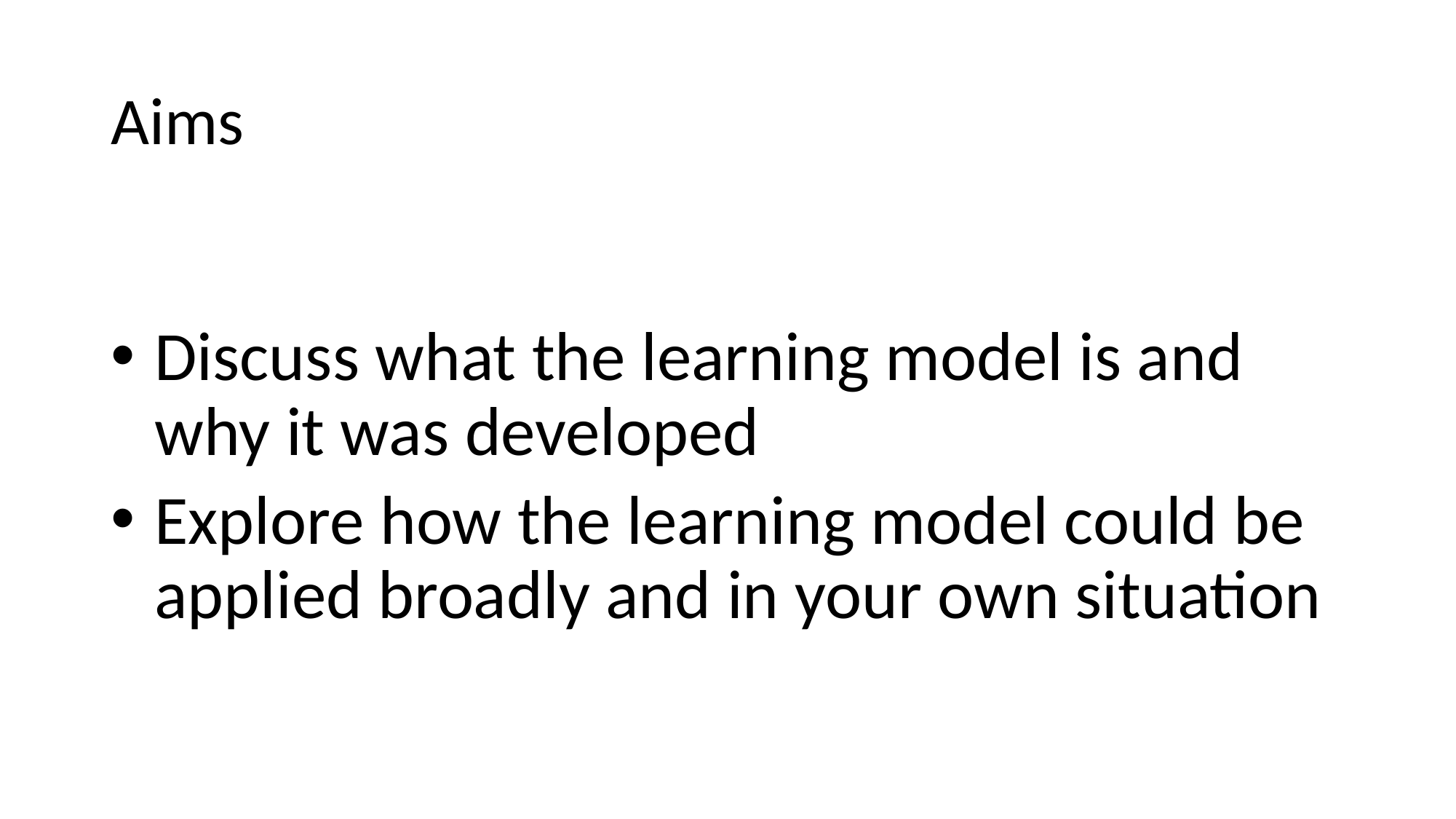

# Aims

Discuss what the learning model is and why it was developed
Explore how the learning model could be applied broadly and in your own situation